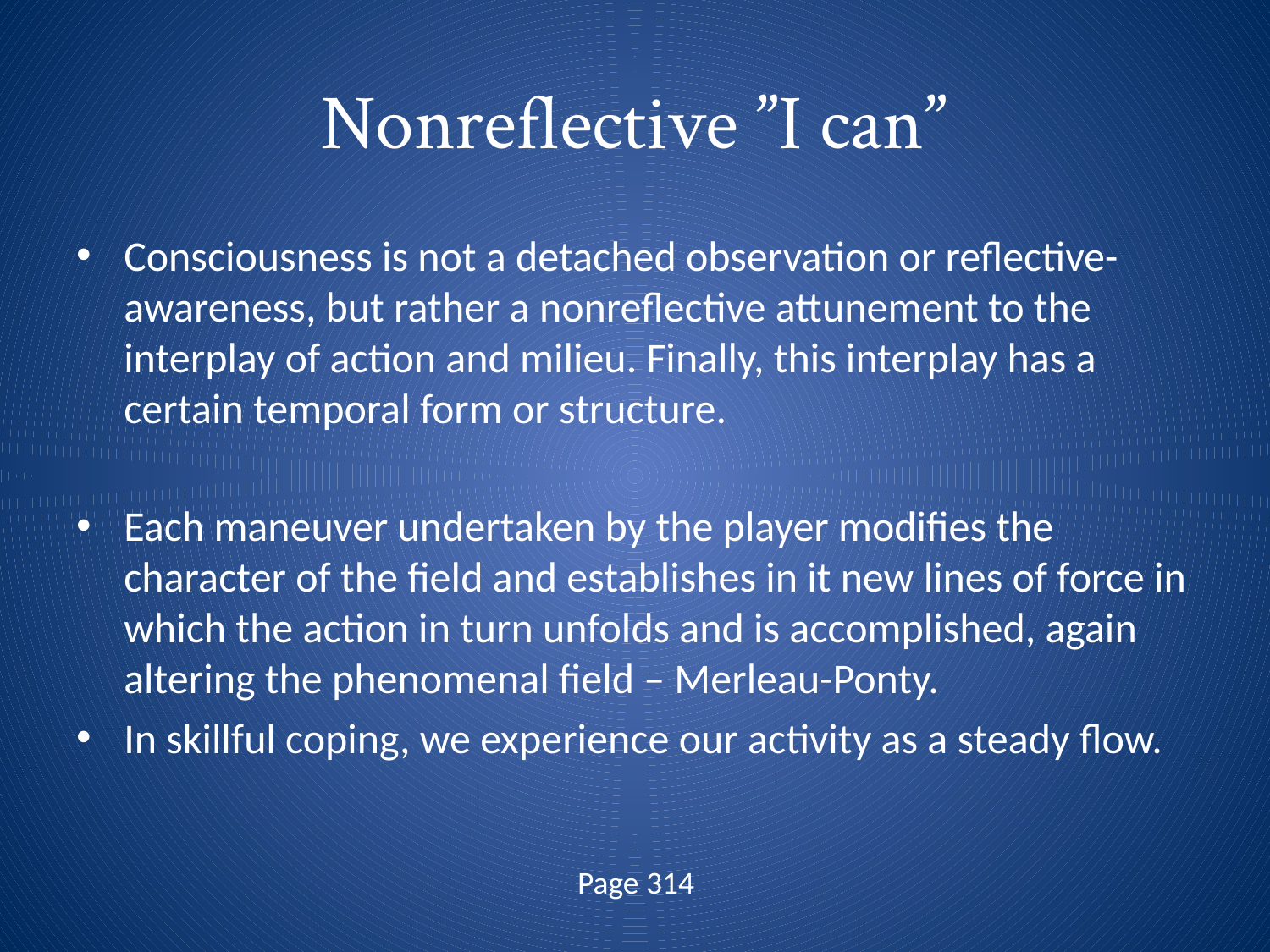

# Nonreflective ”I can”
Consciousness is not a detached observation or reflective-awareness, but rather a nonreflective attunement to the interplay of action and milieu. Finally, this interplay has a certain temporal form or structure.

Each maneuver undertaken by the player modifies the character of the field and establishes in it new lines of force in which the action in turn unfolds and is accomplished, again altering the phenomenal field – Merleau-Ponty.
In skillful coping, we experience our activity as a steady flow.
Page 314